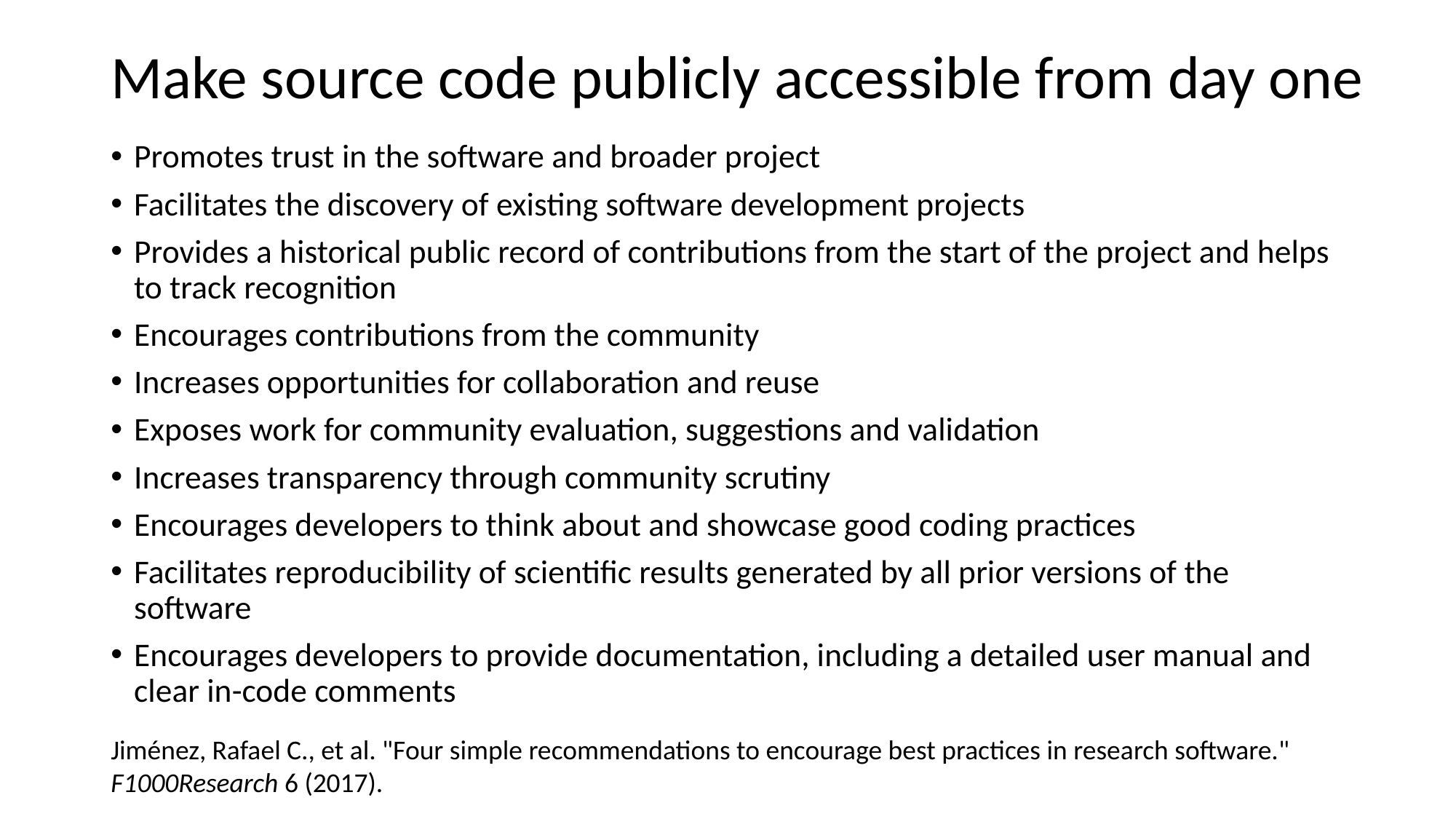

# Make source code publicly accessible from day one
Promotes trust in the software and broader project
Facilitates the discovery of existing software development projects
Provides a historical public record of contributions from the start of the project and helps to track recognition
Encourages contributions from the community
Increases opportunities for collaboration and reuse
Exposes work for community evaluation, suggestions and validation
Increases transparency through community scrutiny
Encourages developers to think about and showcase good coding practices
Facilitates reproducibility of scientific results generated by all prior versions of the software
Encourages developers to provide documentation, including a detailed user manual and clear in-code comments

Jiménez, Rafael C., et al. "Four simple recommendations to encourage best practices in research software." F1000Research 6 (2017).